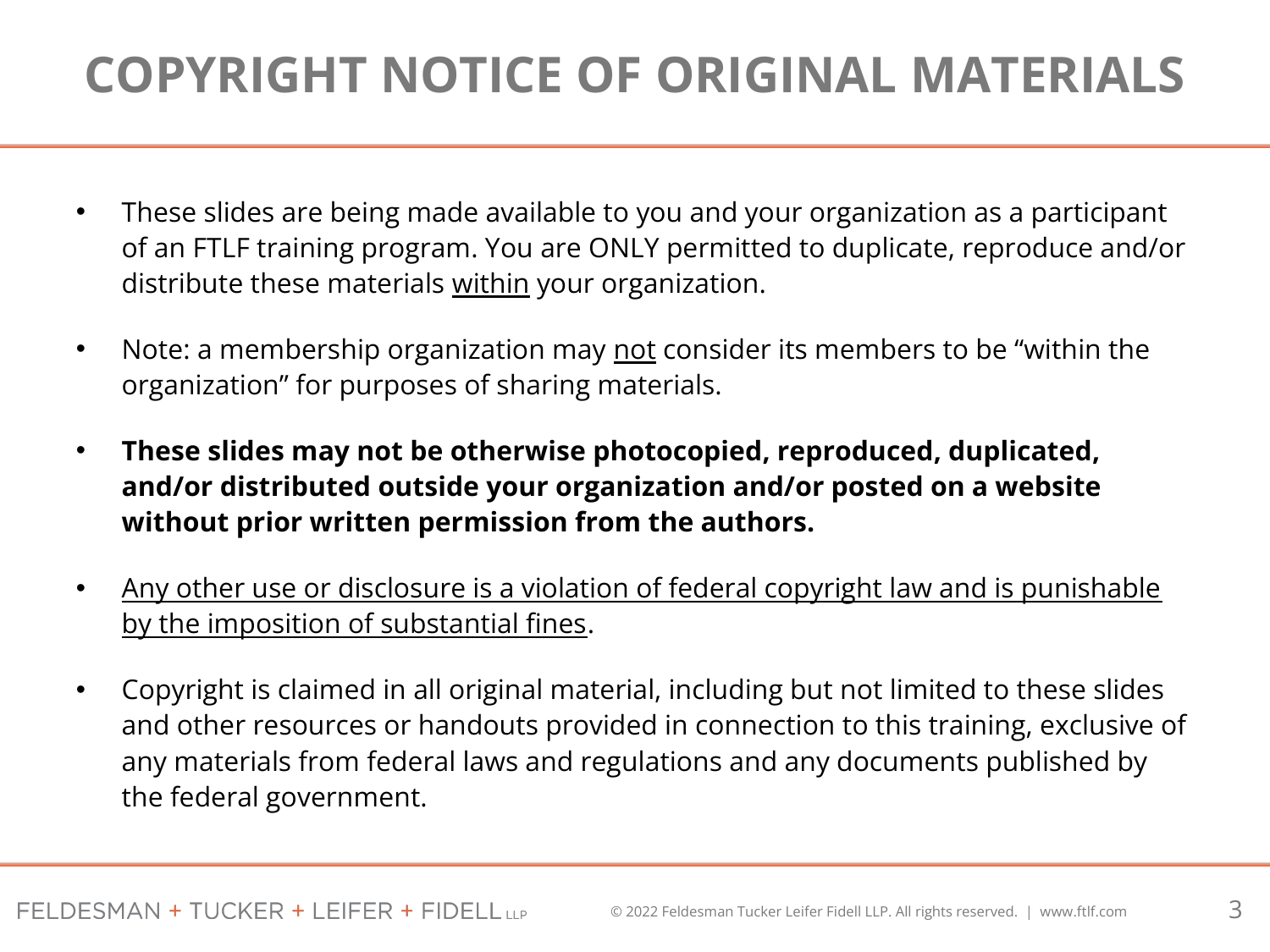

# COPYRIGHT NOTICE OF ORIGINAL MATERIALS
These slides are being made available to you and your organization as a participant of an FTLF training program. You are ONLY permitted to duplicate, reproduce and/or distribute these materials within your organization.
Note: a membership organization may not consider its members to be “within the organization” for purposes of sharing materials.
These slides may not be otherwise photocopied, reproduced, duplicated, and/or distributed outside your organization and/or posted on a website without prior written permission from the authors.
Any other use or disclosure is a violation of federal copyright law and is punishable by the imposition of substantial fines.
Copyright is claimed in all original material, including but not limited to these slides and other resources or handouts provided in connection to this training, exclusive of any materials from federal laws and regulations and any documents published by the federal government.
3